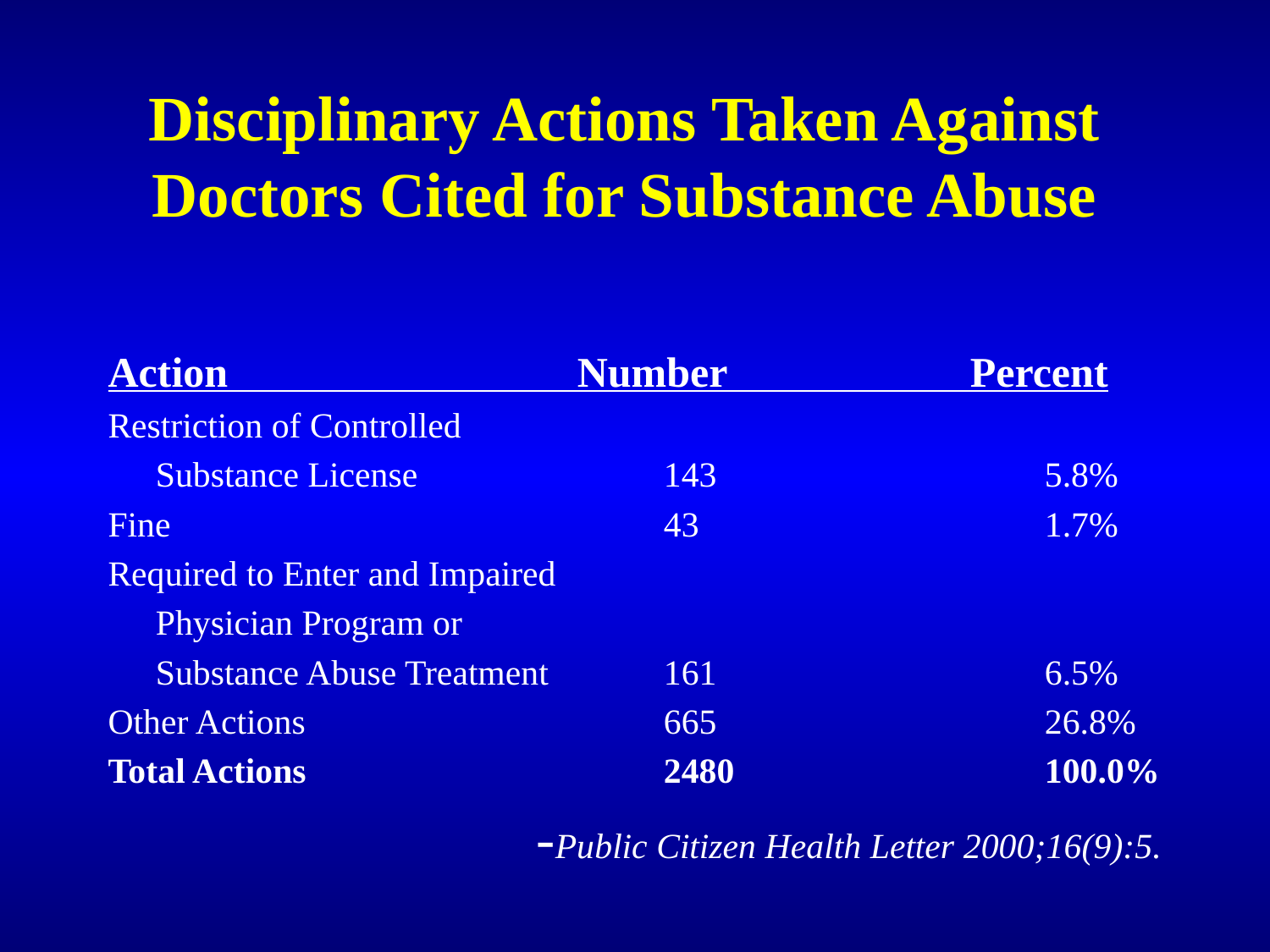

# Disciplinary Actions Taken Against Doctors Cited for Substance Abuse
Action                                 Number                       Percent
Restriction of Controlled
	Substance License	 	143			5.8%
Fine				43			1.7%
Required to Enter and Impaired
	Physician Program or
	Substance Abuse Treatment	161			6.5%
Other Actions			665			26.8%
Total Actions			2480			100.0%
-Public Citizen Health Letter 2000;16(9):5.